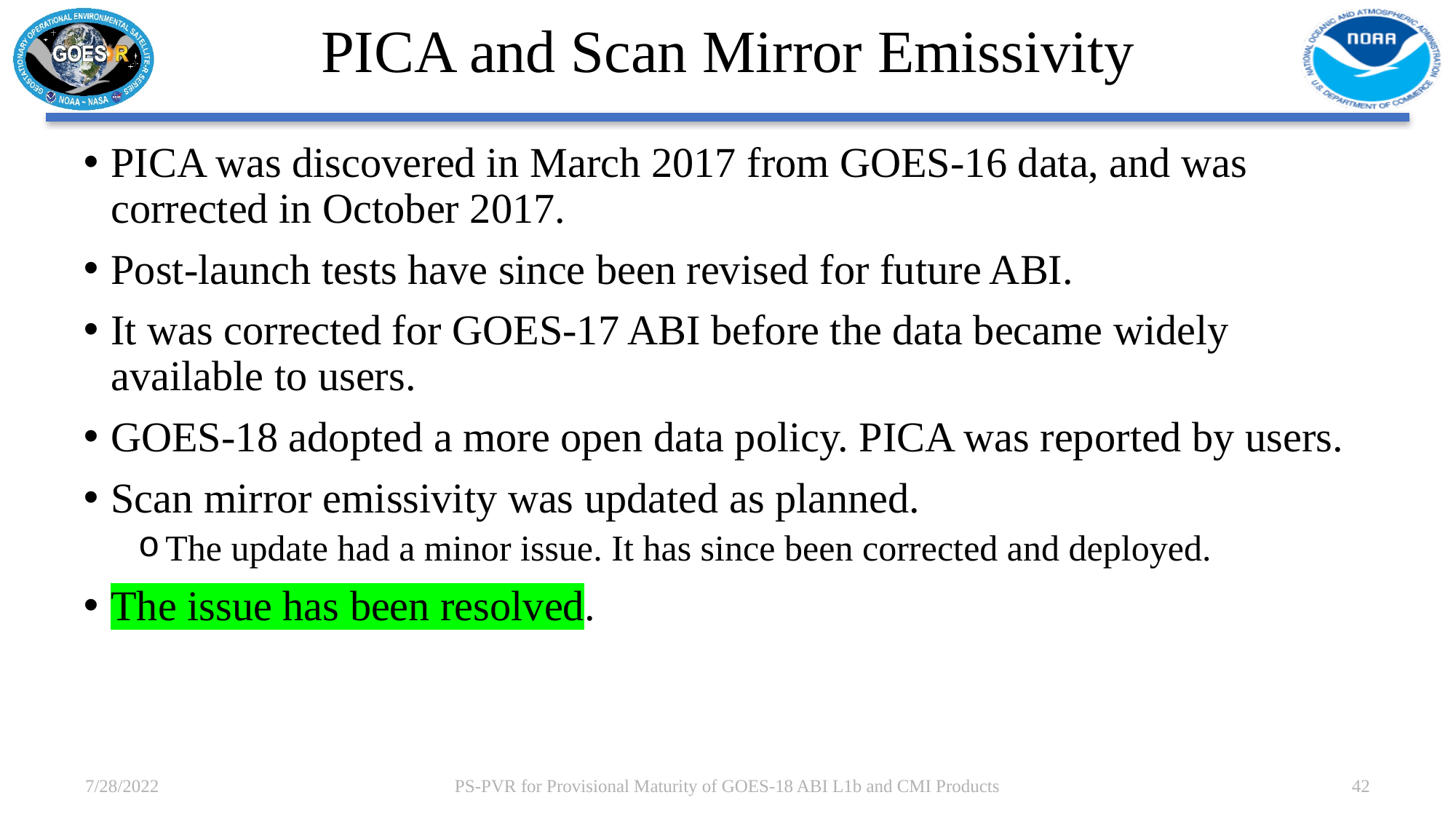

# PICA and Scan Mirror Emissivity
PICA was discovered in March 2017 from GOES-16 data, and was corrected in October 2017.
Post-launch tests have since been revised for future ABI.
It was corrected for GOES-17 ABI before the data became widely available to users.
GOES-18 adopted a more open data policy. PICA was reported by users.
Scan mirror emissivity was updated as planned.
The update had a minor issue. It has since been corrected and deployed.
The issue has been resolved.
7/28/2022
PS-PVR for Provisional Maturity of GOES-18 ABI L1b and CMI Products
42